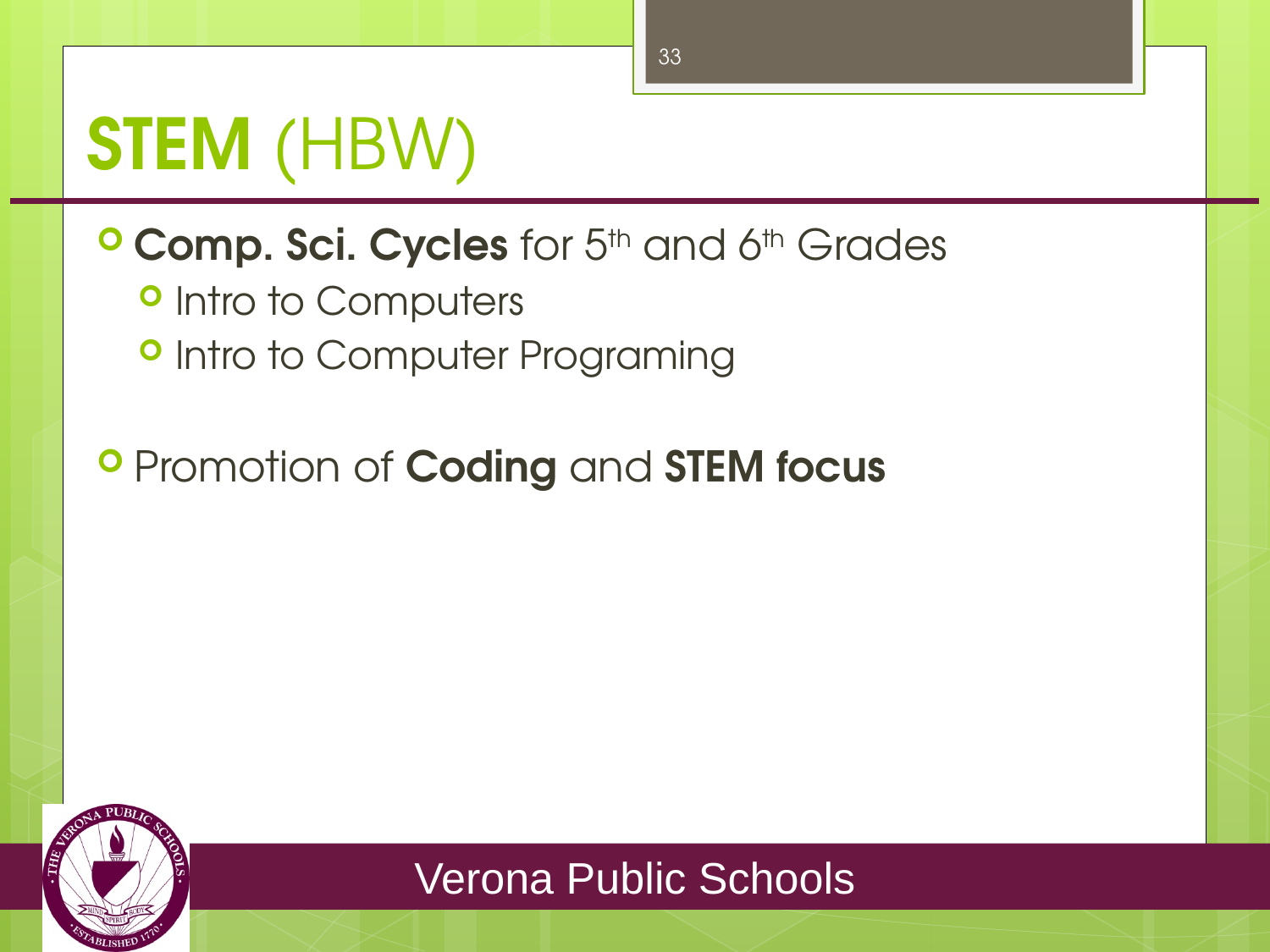

33
# STEM (HBW)
Comp. Sci. Cycles for 5th and 6th Grades
Intro to Computers
Intro to Computer Programing

Promotion of Coding and STEM focus